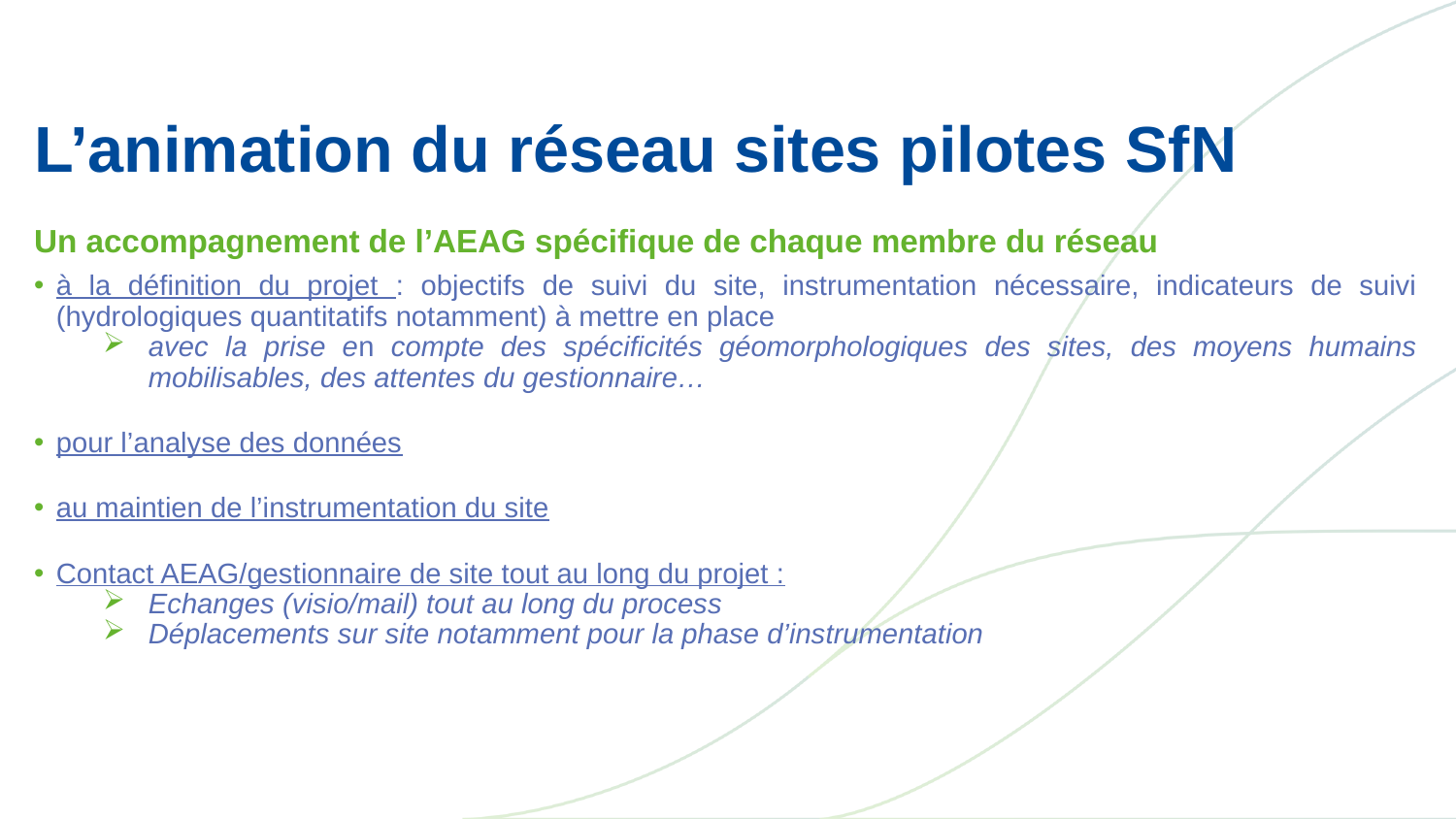

# L’animation du réseau sites pilotes SfN
Un accompagnement de l’AEAG spécifique de chaque membre du réseau
à la définition du projet : objectifs de suivi du site, instrumentation nécessaire, indicateurs de suivi (hydrologiques quantitatifs notamment) à mettre en place
avec la prise en compte des spécificités géomorphologiques des sites, des moyens humains mobilisables, des attentes du gestionnaire…

pour l’analyse des données

au maintien de l’instrumentation du site

Contact AEAG/gestionnaire de site tout au long du projet :
Echanges (visio/mail) tout au long du process
Déplacements sur site notamment pour la phase d’instrumentation